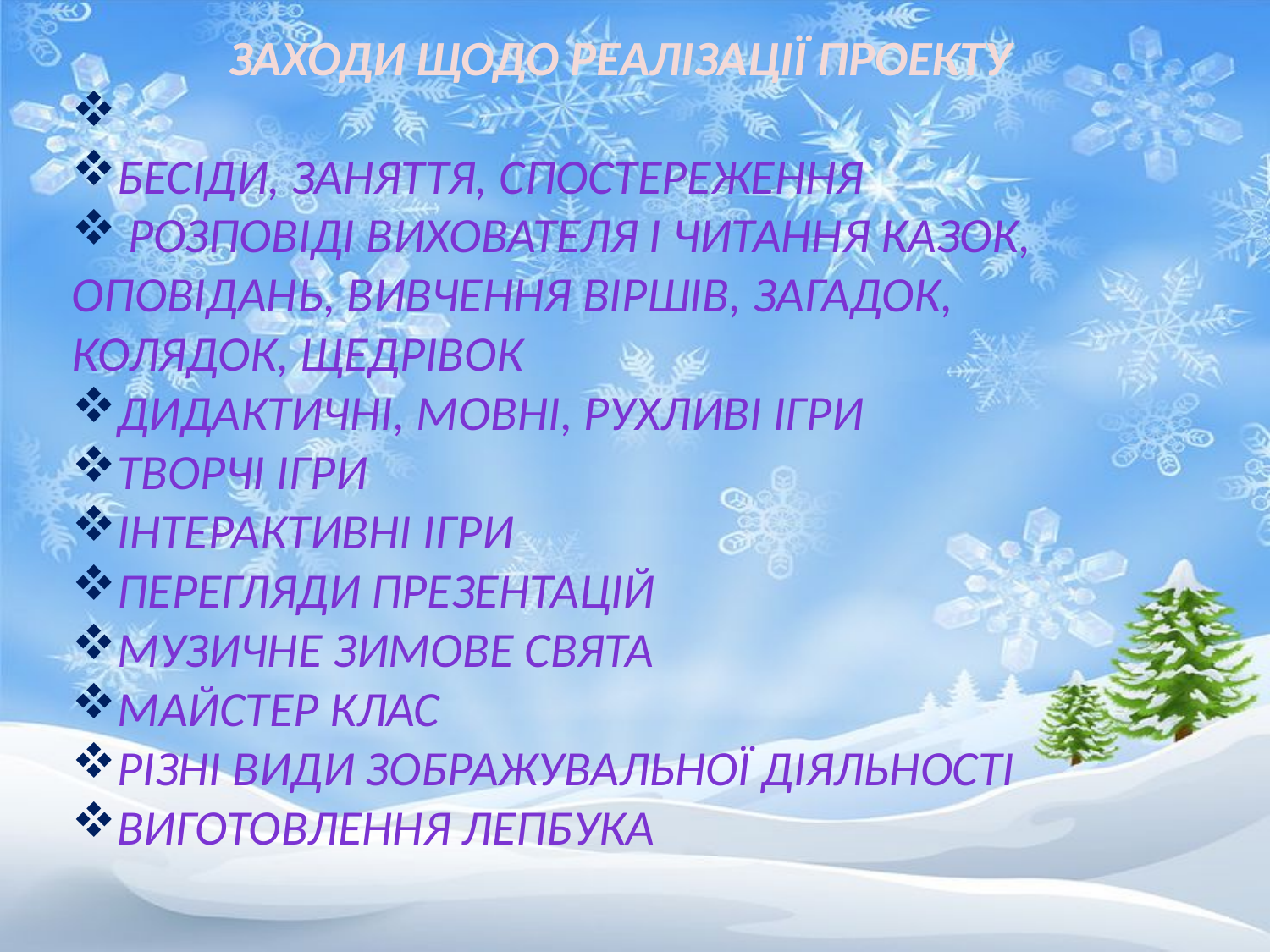

ЗАХОДИ ЩОДО РЕАЛІЗАЦІЇ ПРОЕКТУ

Бесіди, заняття, спостереження
 Розповіді вихователя і читання казок, оповідань, вивчення віршів, загадок, колядок, щедрівок
Дидактичні, мовні, рухливі ігри
Творчі ігри
Інтерактивні ігри
Перегляди презентацій
Музичне зимове свята
Майстер клас
Різні види зображувальної діяльності
Виготовлення лепбука